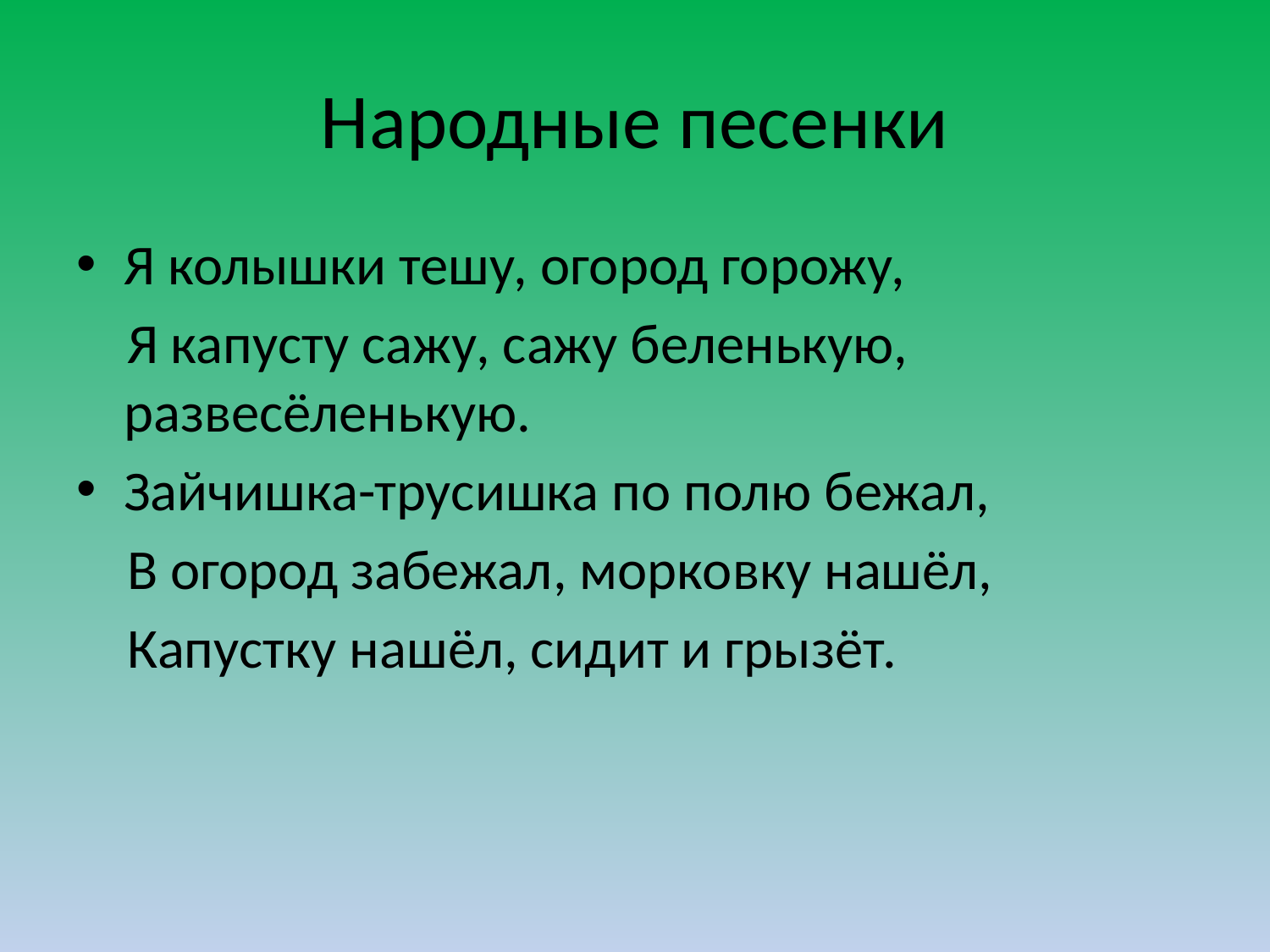

# Народные песенки
Я колышки тешу, огород горожу,
    Я капусту сажу, сажу беленькую, развесёленькую.
Зайчишка-трусишка по полю бежал,
    В огород забежал, морковку нашёл,
    Капустку нашёл, сидит и грызёт.